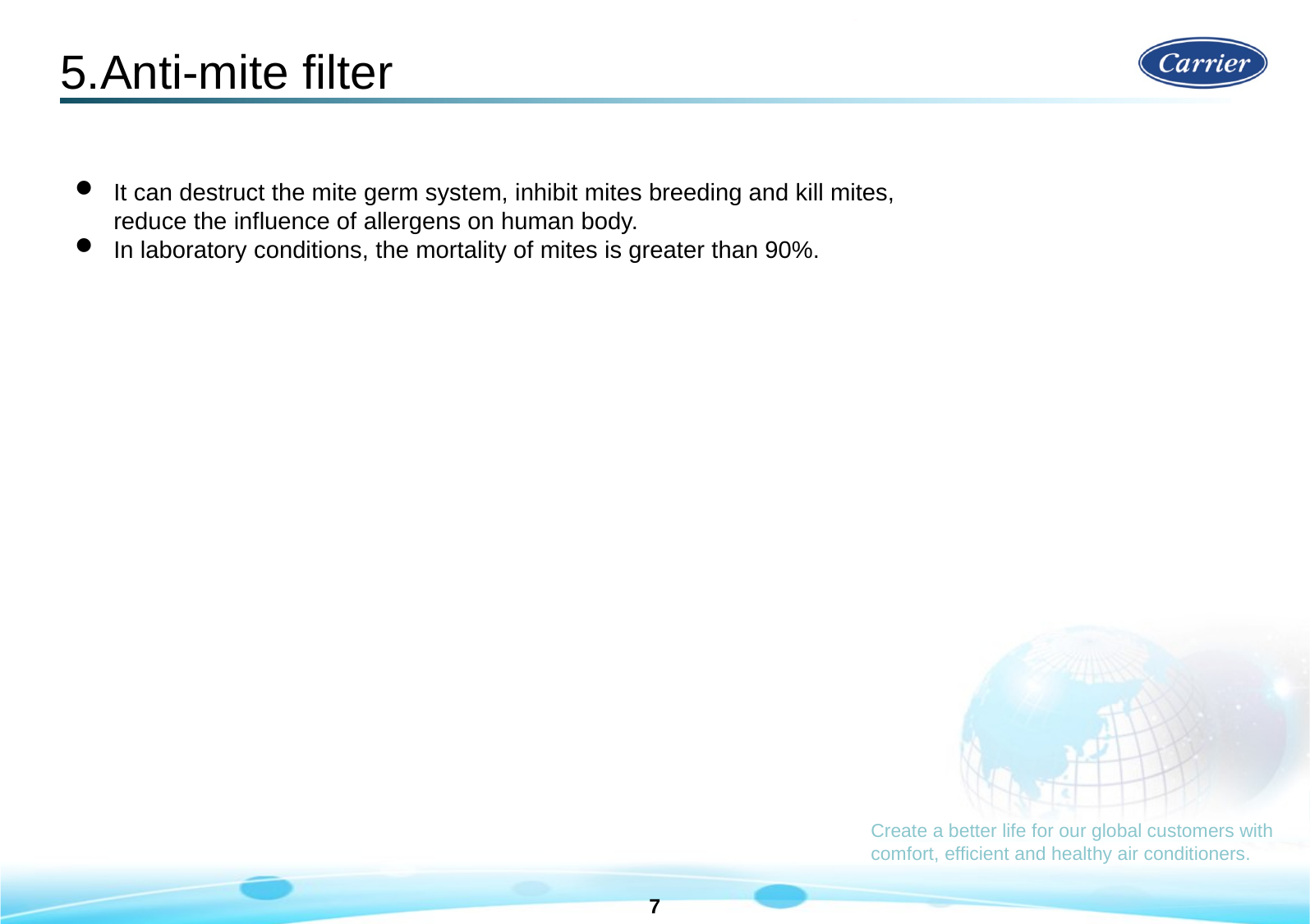

5.Anti-mite filter
It can destruct the mite germ system, inhibit mites breeding and kill mites, reduce the influence of allergens on human body.
In laboratory conditions, the mortality of mites is greater than 90%.